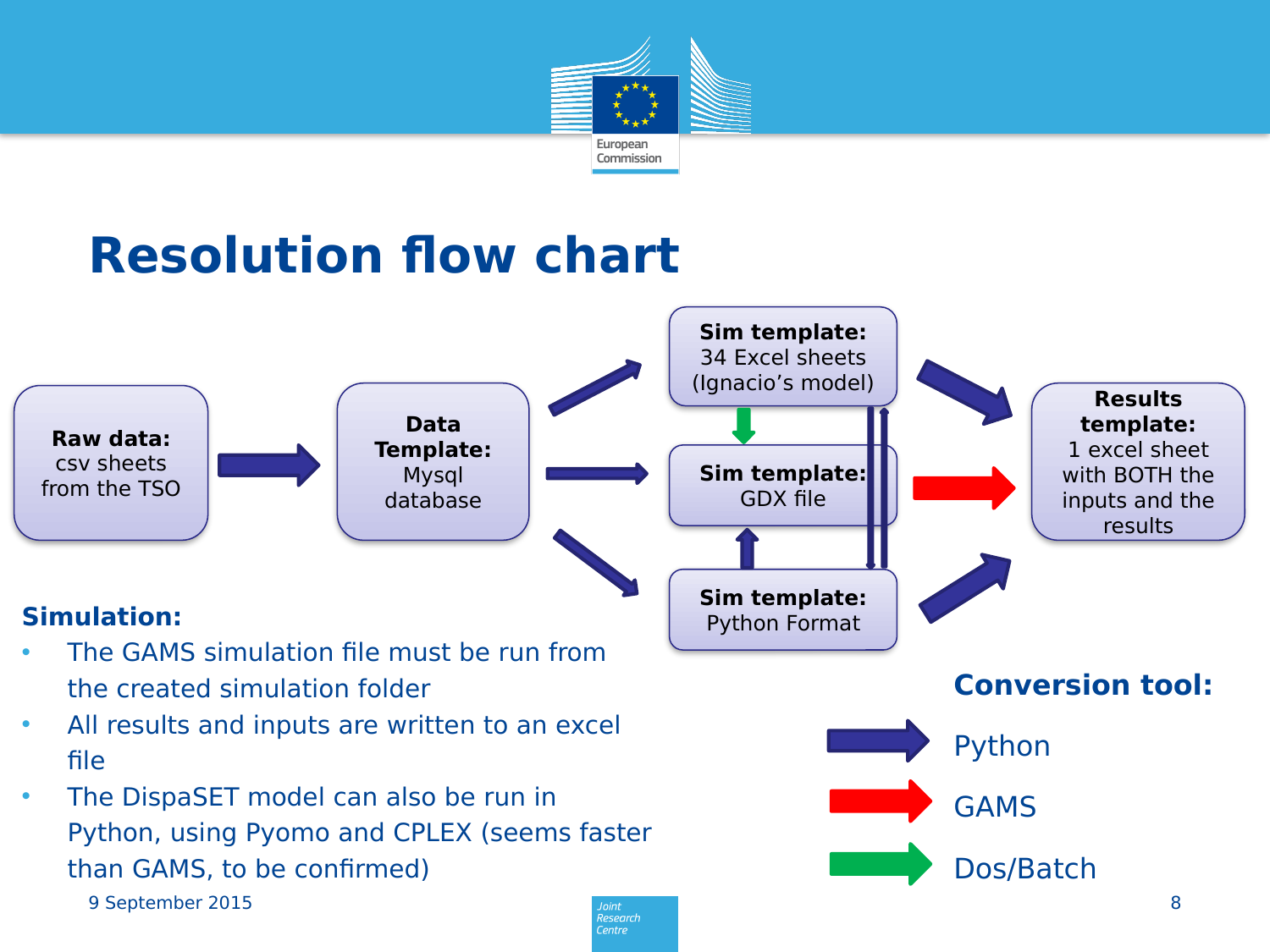

# Resolution flow chart
Sim template:
34 Excel sheets (Ignacio’s model)

Data
Template: Mysql database
Results
template:
1 excel sheet with BOTH the inputs and the results
Raw data: csv sheets from the TSO

Sim template:
GDX file

Sim template:
Python Format
Simulation:
The GAMS simulation file must be run from the created simulation folder
All results and inputs are written to an excel file
The DispaSET model can also be run in Python, using Pyomo and CPLEX (seems faster than GAMS, to be confirmed)
Conversion tool:
Python
GAMS
Dos/Batch

9 September 2015
8